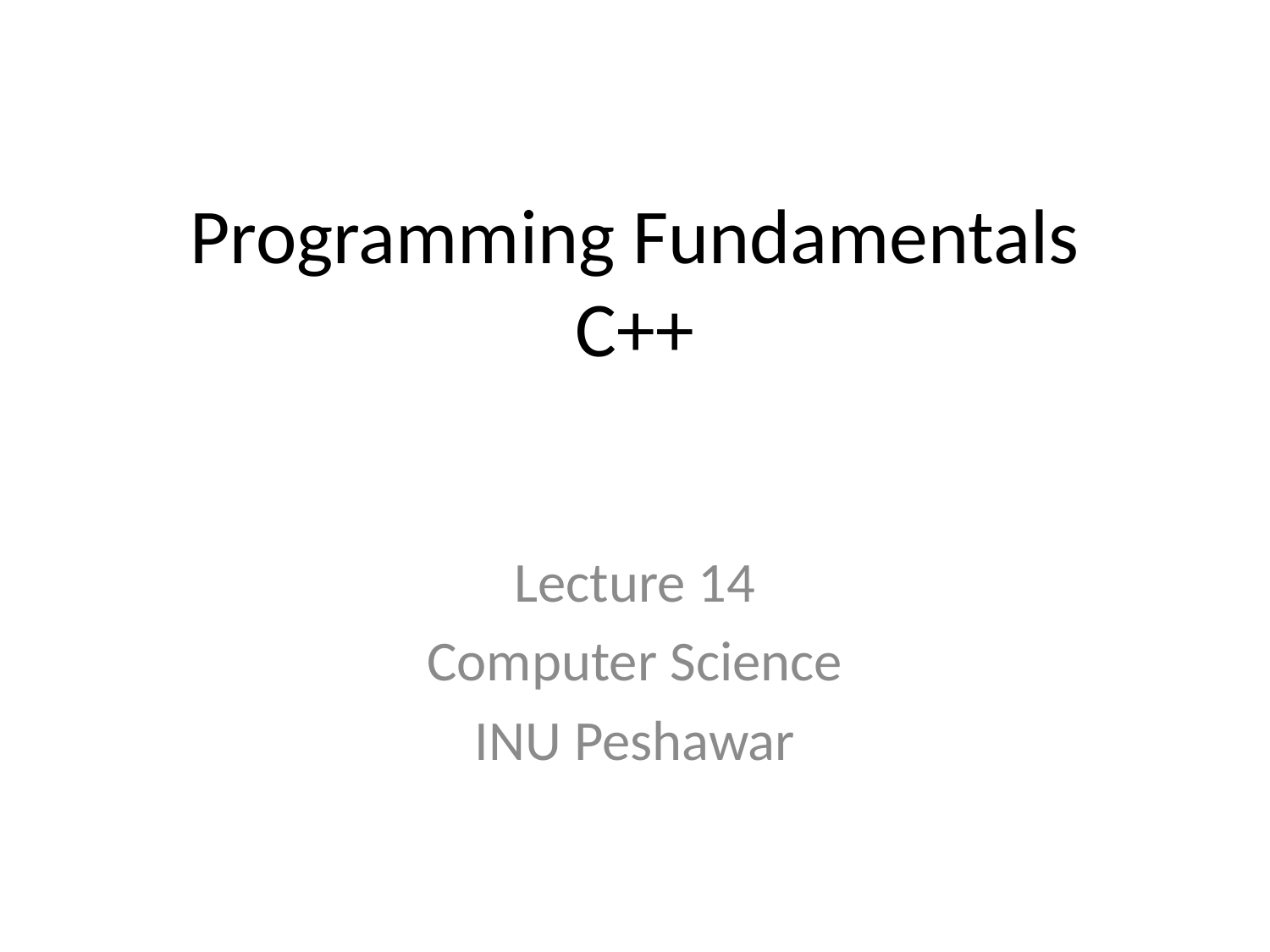

# Programming Fundamentals C++
Lecture 14
Computer Science
INU Peshawar